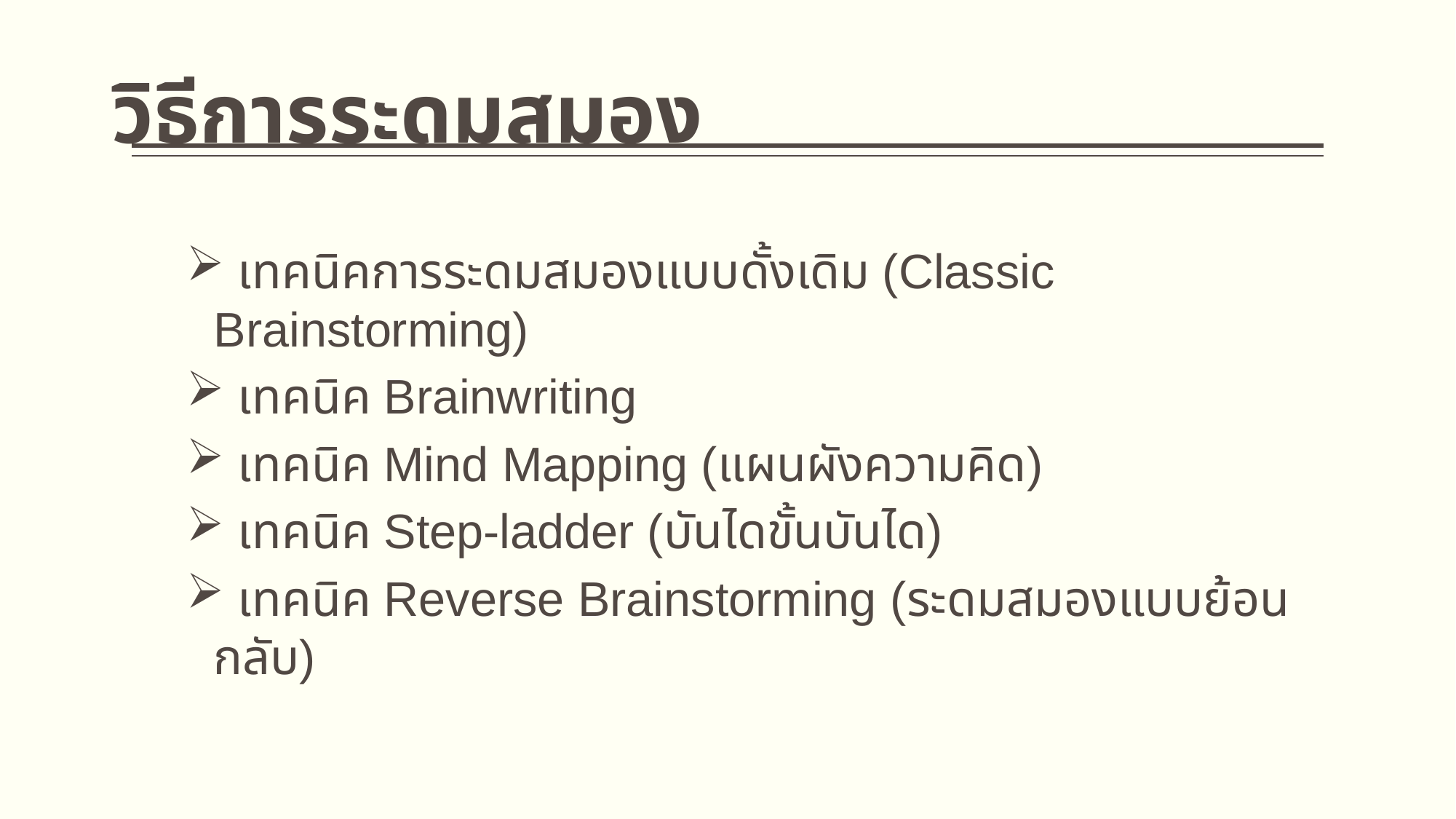

# วิธีการระดมสมอง
 เทคนิคการระดมสมองแบบดั้งเดิม (Classic Brainstorming)
 เทคนิค Brainwriting
 เทคนิค Mind Mapping (แผนผังความคิด)
 เทคนิค Step-ladder (บันไดขั้นบันได)
 เทคนิค Reverse Brainstorming (ระดมสมองแบบย้อนกลับ)